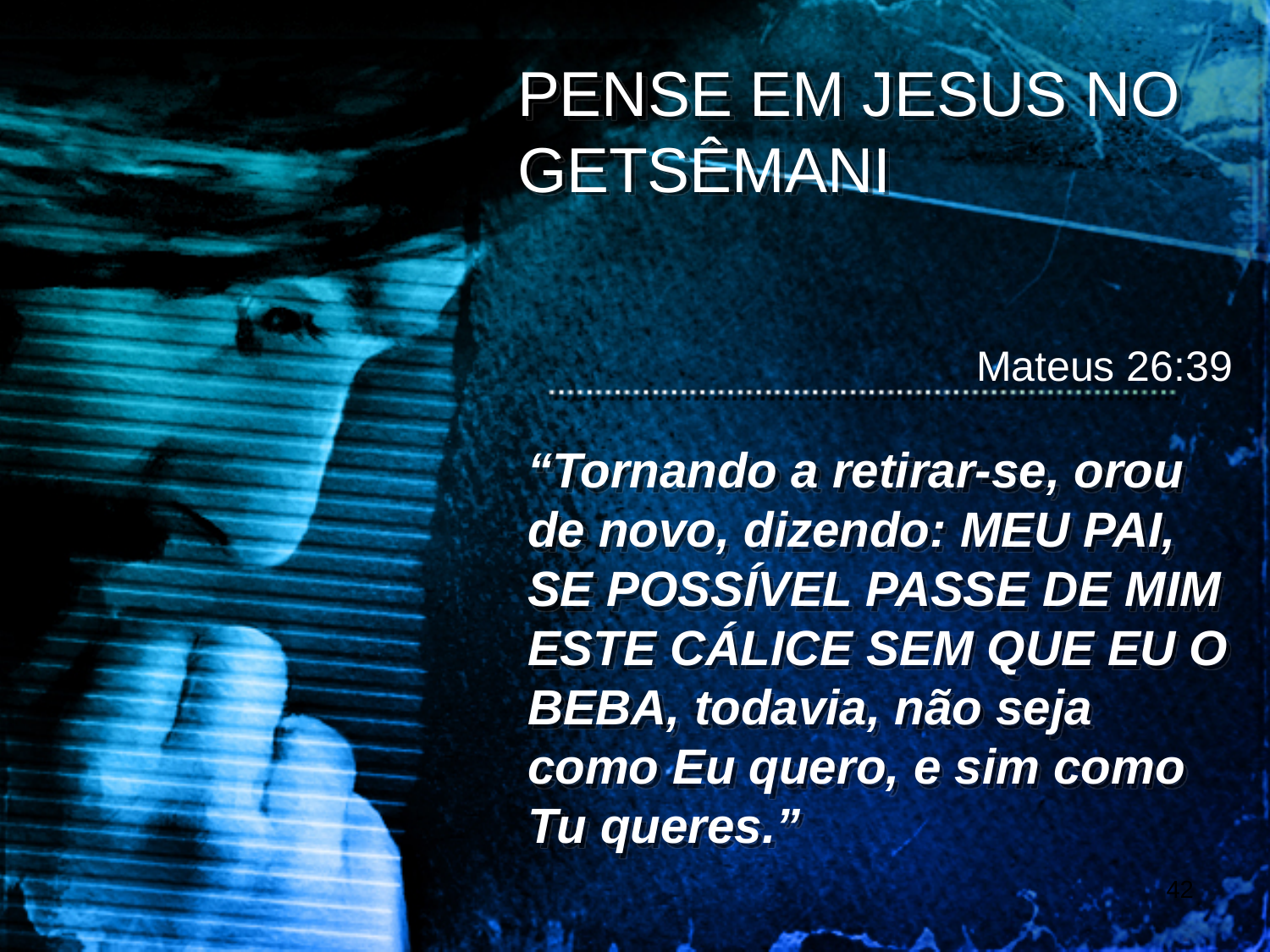

PENSE EM JESUS NO GETSÊMANI
Mateus 26:39
“Tornando a retirar-se, orou de novo, dizendo: MEU PAI, SE POSSÍVEL PASSE DE MIM ESTE CÁLICE SEM QUE EU O BEBA, todavia, não seja como Eu quero, e sim como Tu queres.”
42